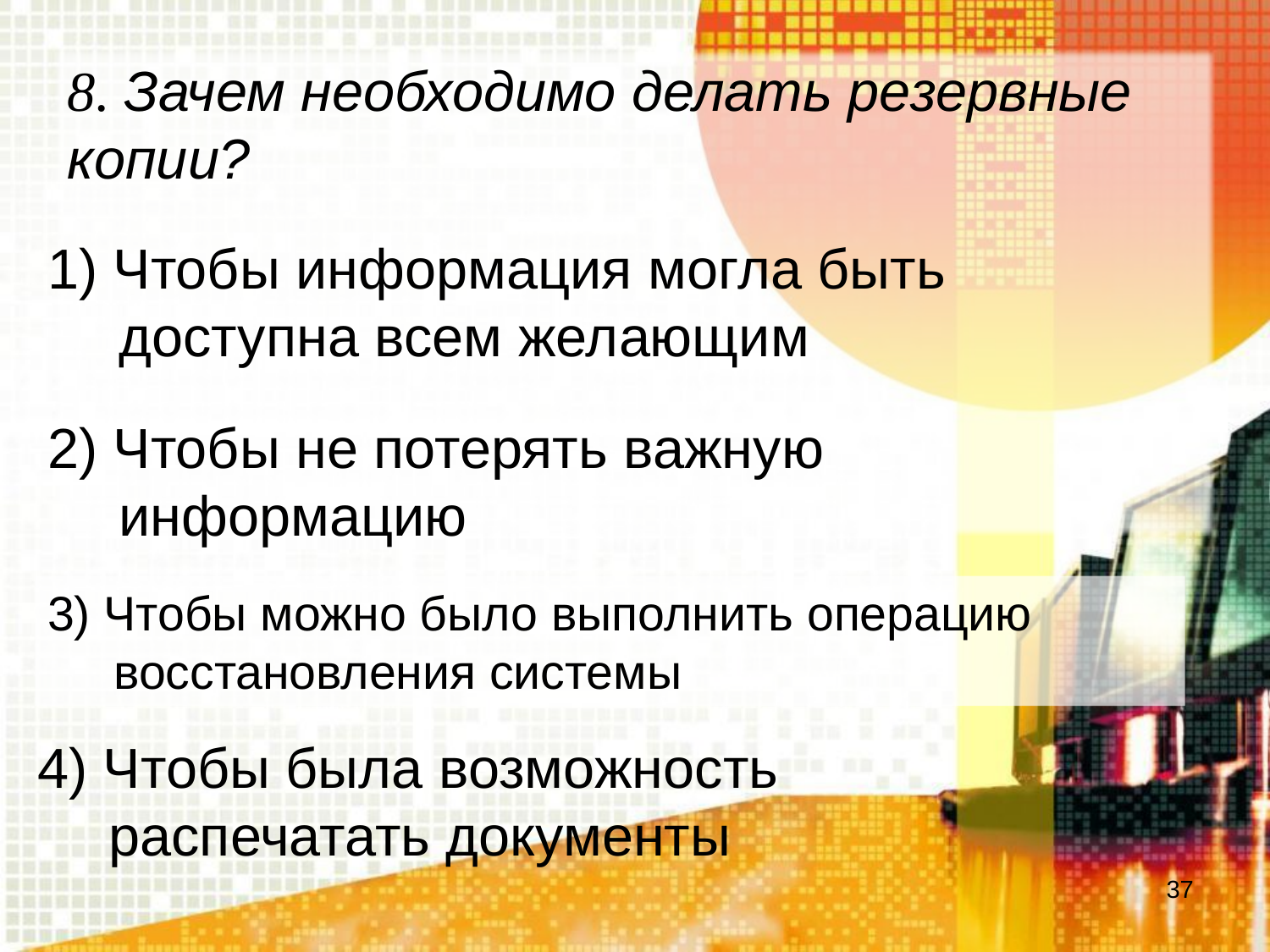

8. Зачем необходимо делать резервные копии?

1) Чтобы информация могла быть доступна всем желающим

2) Чтобы не потерять важную информацию

3) Чтобы можно было выполнить операцию восстановления системы

4) Чтобы была возможность распечатать документы

37